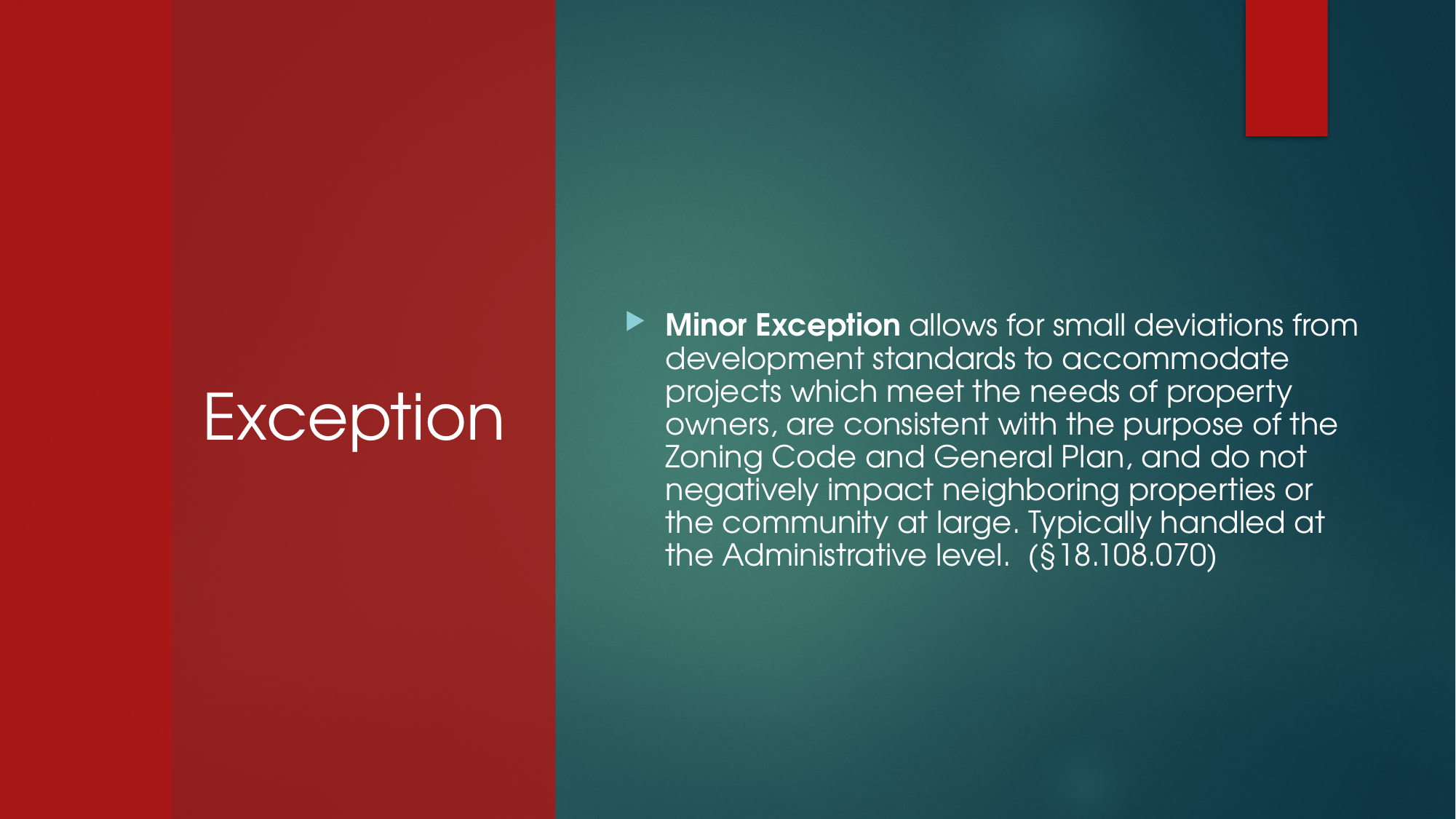

# Exception

Minor Exception allows for small deviations from development standards to accommodate projects which meet the needs of property owners, are consistent with the purpose of the Zoning Code and General Plan, and do not negatively impact neighboring properties or the community at large. Typically handled at the Administrative level.  (§18.108.070)